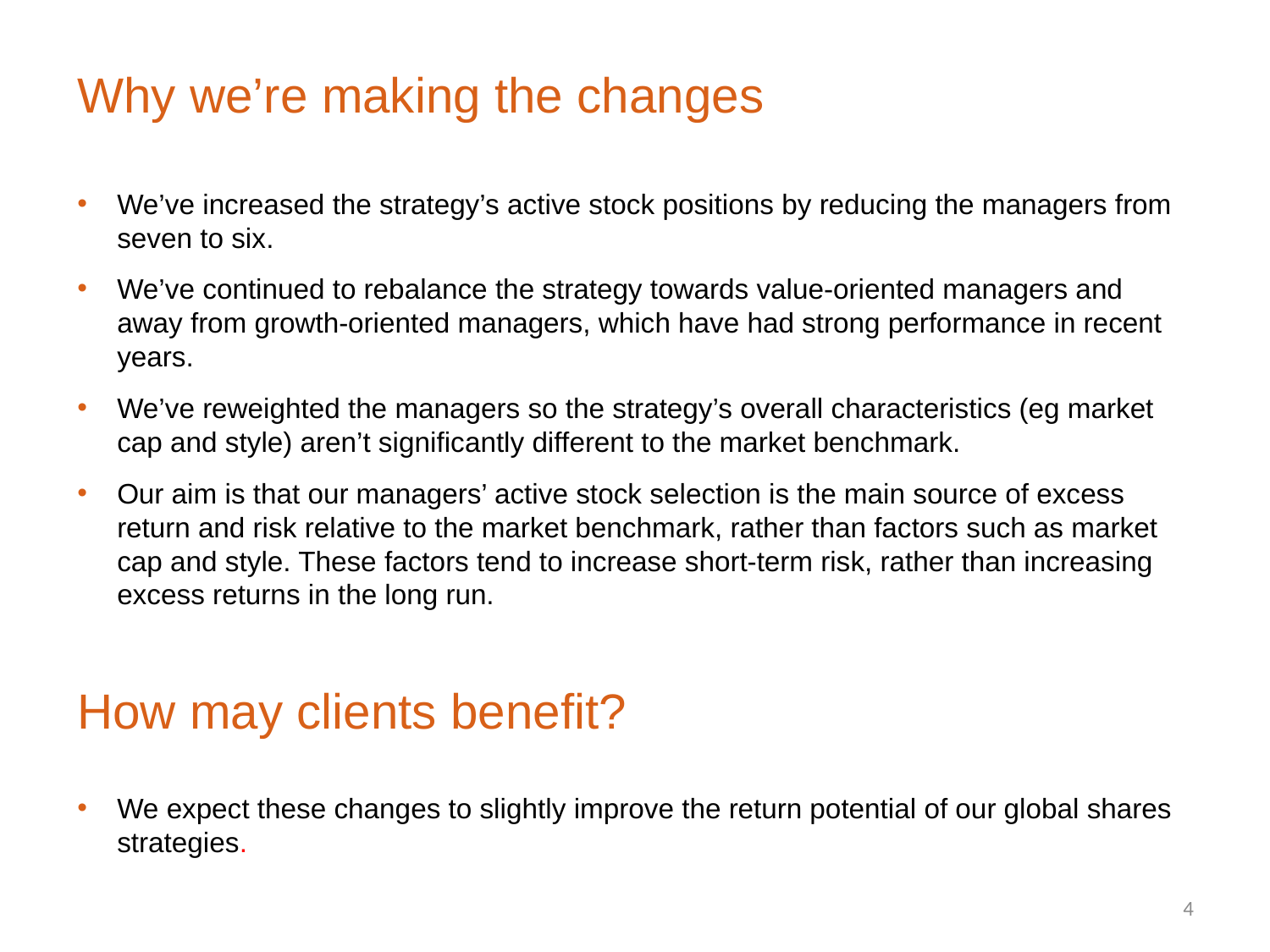

Why we’re making the changes
We’ve increased the strategy’s active stock positions by reducing the managers from seven to six.
We’ve continued to rebalance the strategy towards value-oriented managers and away from growth-oriented managers, which have had strong performance in recent years.
We’ve reweighted the managers so the strategy’s overall characteristics (eg market cap and style) aren’t significantly different to the market benchmark.
Our aim is that our managers’ active stock selection is the main source of excess return and risk relative to the market benchmark, rather than factors such as market cap and style. These factors tend to increase short-term risk, rather than increasing excess returns in the long run.

How may clients benefit?

We expect these changes to slightly improve the return potential of our global shares strategies.

4